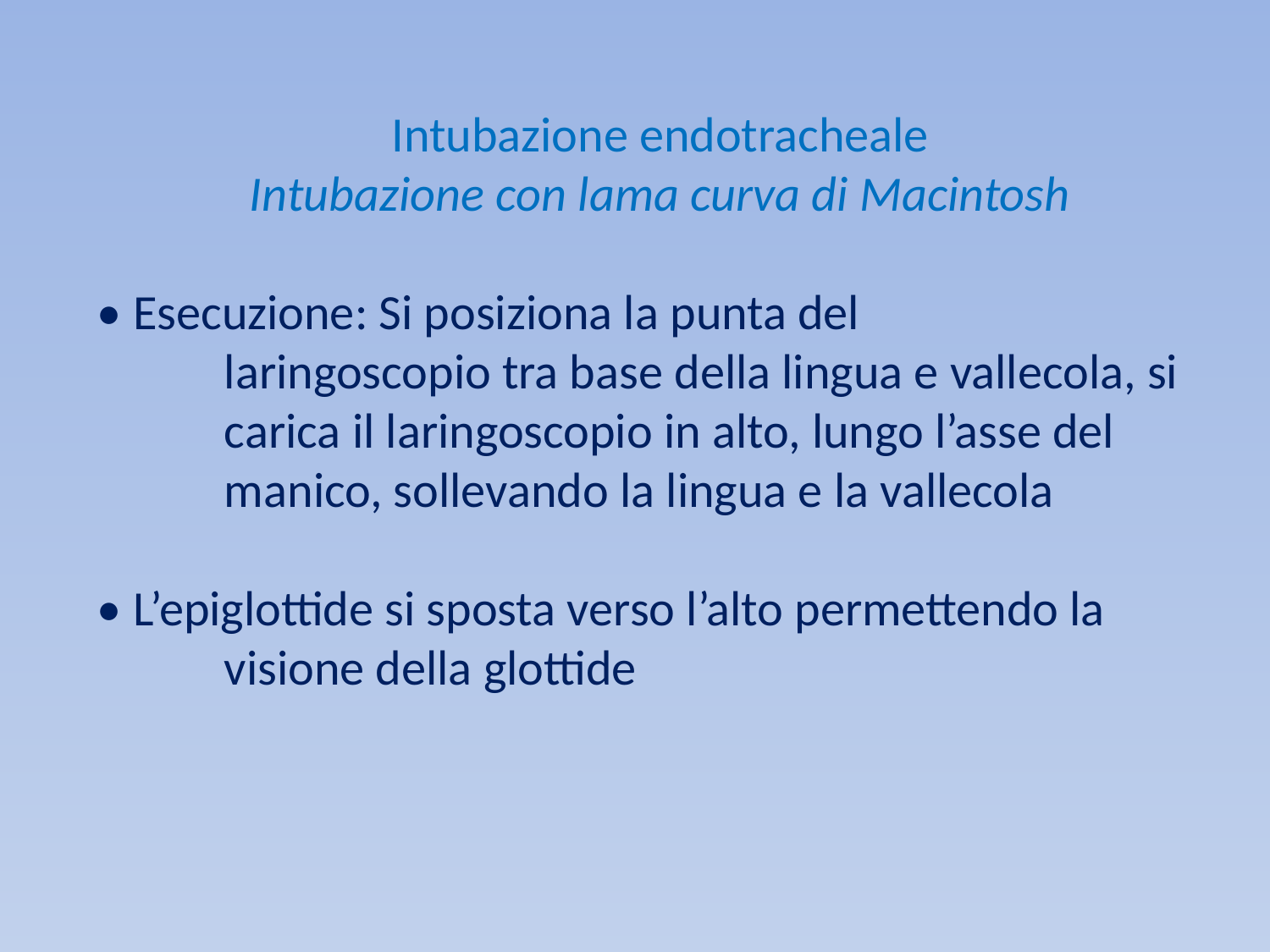

Intubazione endotracheale
Intubazione con lama curva di Macintosh

• Esecuzione: Si posiziona la punta del
	laringoscopio tra base della lingua e vallecola, si
	carica il laringoscopio in alto, lungo l’asse del
	manico, sollevando la lingua e la vallecola

• L’epiglottide si sposta verso l’alto permettendo la
	visione della glottide